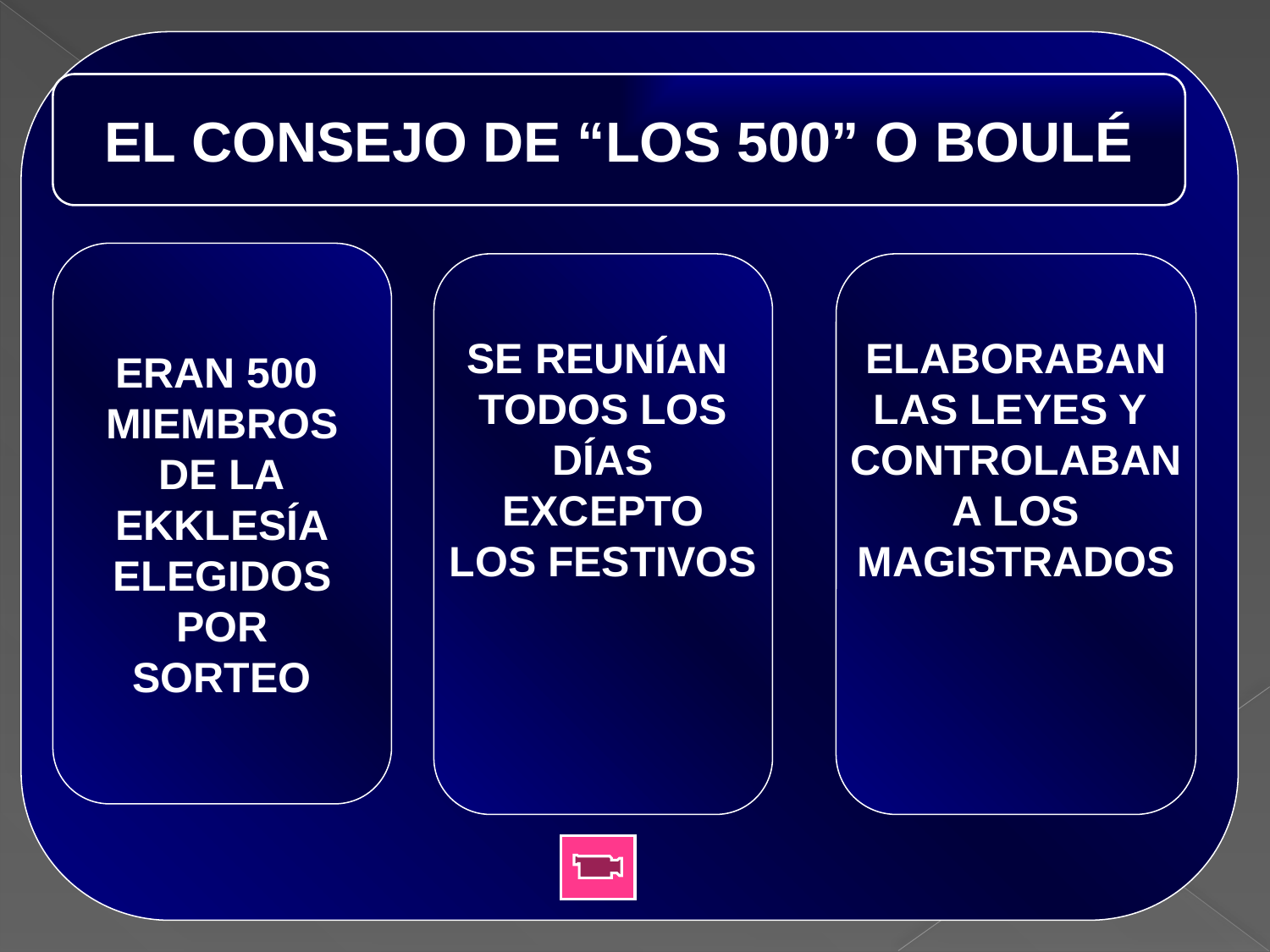

EL CONSEJO DE “LOS 500” O BOULÉ
ERAN 500
MIEMBROS
DE LA
EKKLESÍA
ELEGIDOS
POR
SORTEO
SE REUNÍAN
TODOS LOS
DÍAS
EXCEPTO
LOS FESTIVOS

ELABORABAN
LAS LEYES Y
CONTROLABAN
A LOS
MAGISTRADOS